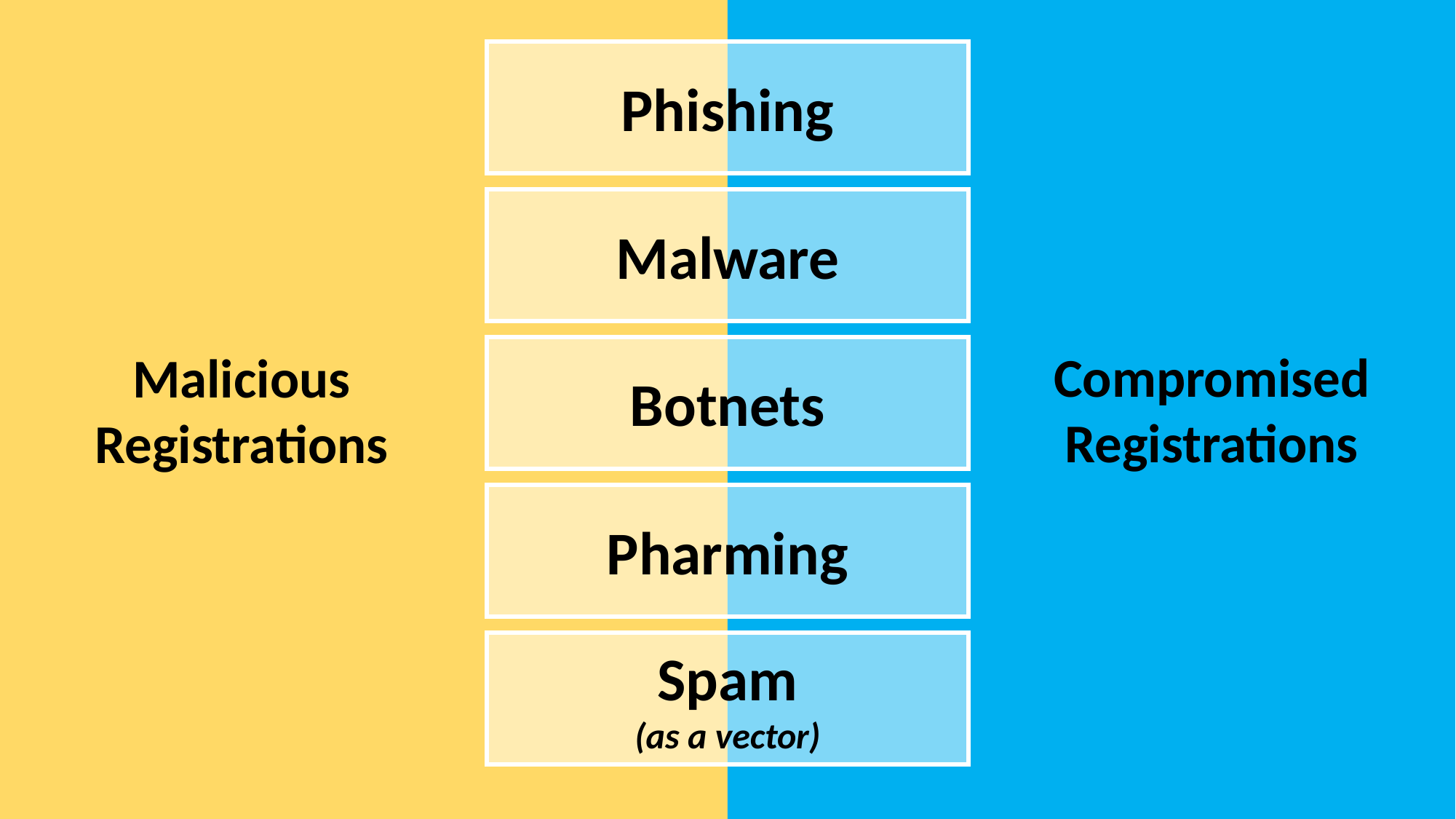

Phishing

Malware

Compromised
Registrations
Malicious
Registrations
Botnets

Pharming

Spam
(as a vector)